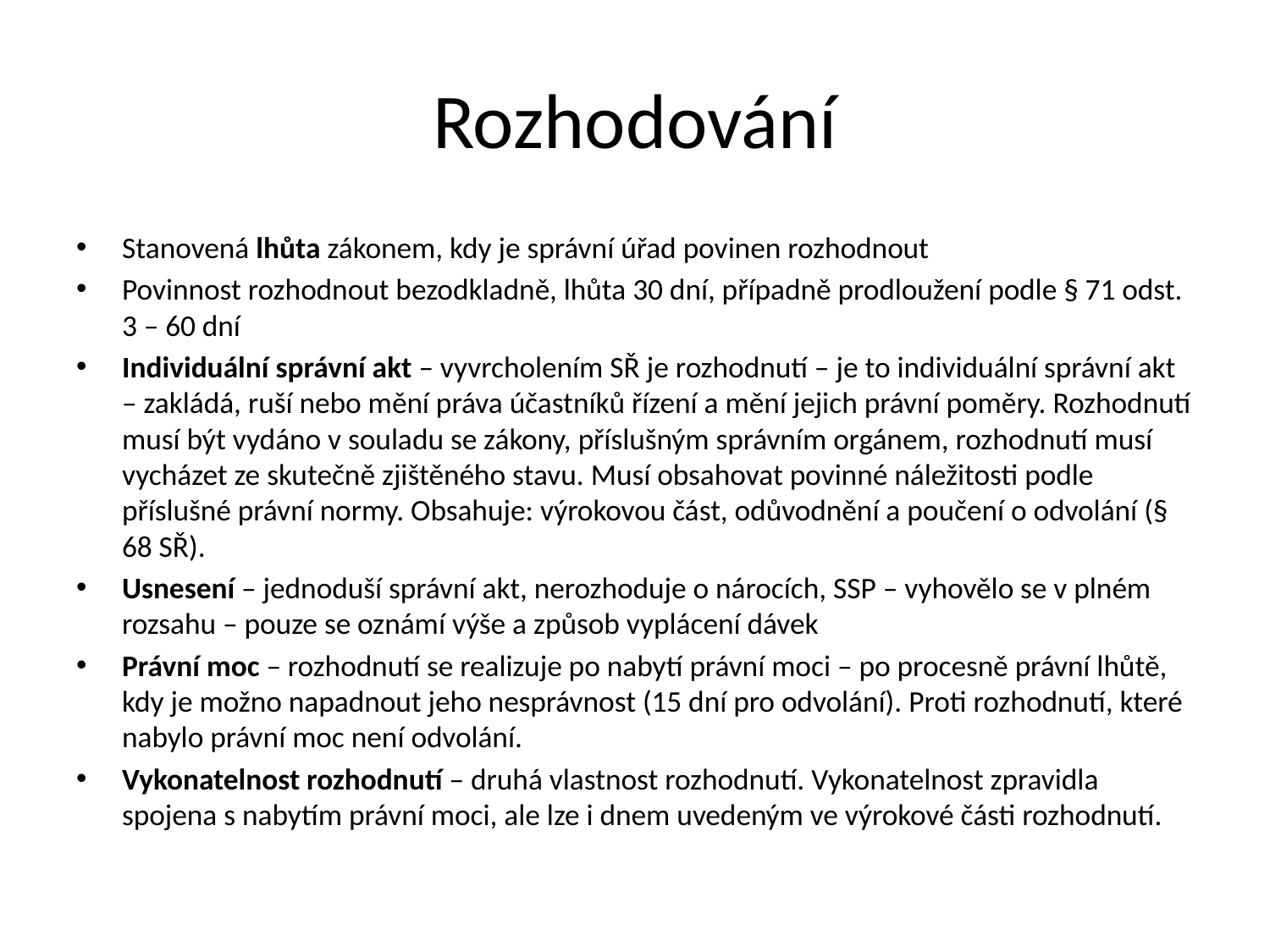

# Rozhodování
Stanovená lhůta zákonem, kdy je správní úřad povinen rozhodnout
Povinnost rozhodnout bezodkladně, lhůta 30 dní, případně prodloužení podle § 71 odst. 3 – 60 dní
Individuální správní akt – vyvrcholením SŘ je rozhodnutí – je to individuální správní akt – zakládá, ruší nebo mění práva účastníků řízení a mění jejich právní poměry. Rozhodnutí musí být vydáno v souladu se zákony, příslušným správním orgánem, rozhodnutí musí vycházet ze skutečně zjištěného stavu. Musí obsahovat povinné náležitosti podle příslušné právní normy. Obsahuje: výrokovou část, odůvodnění a poučení o odvolání (§ 68 SŘ).
Usnesení – jednoduší správní akt, nerozhoduje o nárocích, SSP – vyhovělo se v plném rozsahu – pouze se oznámí výše a způsob vyplácení dávek
Právní moc – rozhodnutí se realizuje po nabytí právní moci – po procesně právní lhůtě, kdy je možno napadnout jeho nesprávnost (15 dní pro odvolání). Proti rozhodnutí, které nabylo právní moc není odvolání.
Vykonatelnost rozhodnutí – druhá vlastnost rozhodnutí. Vykonatelnost zpravidla spojena s nabytím právní moci, ale lze i dnem uvedeným ve výrokové části rozhodnutí.